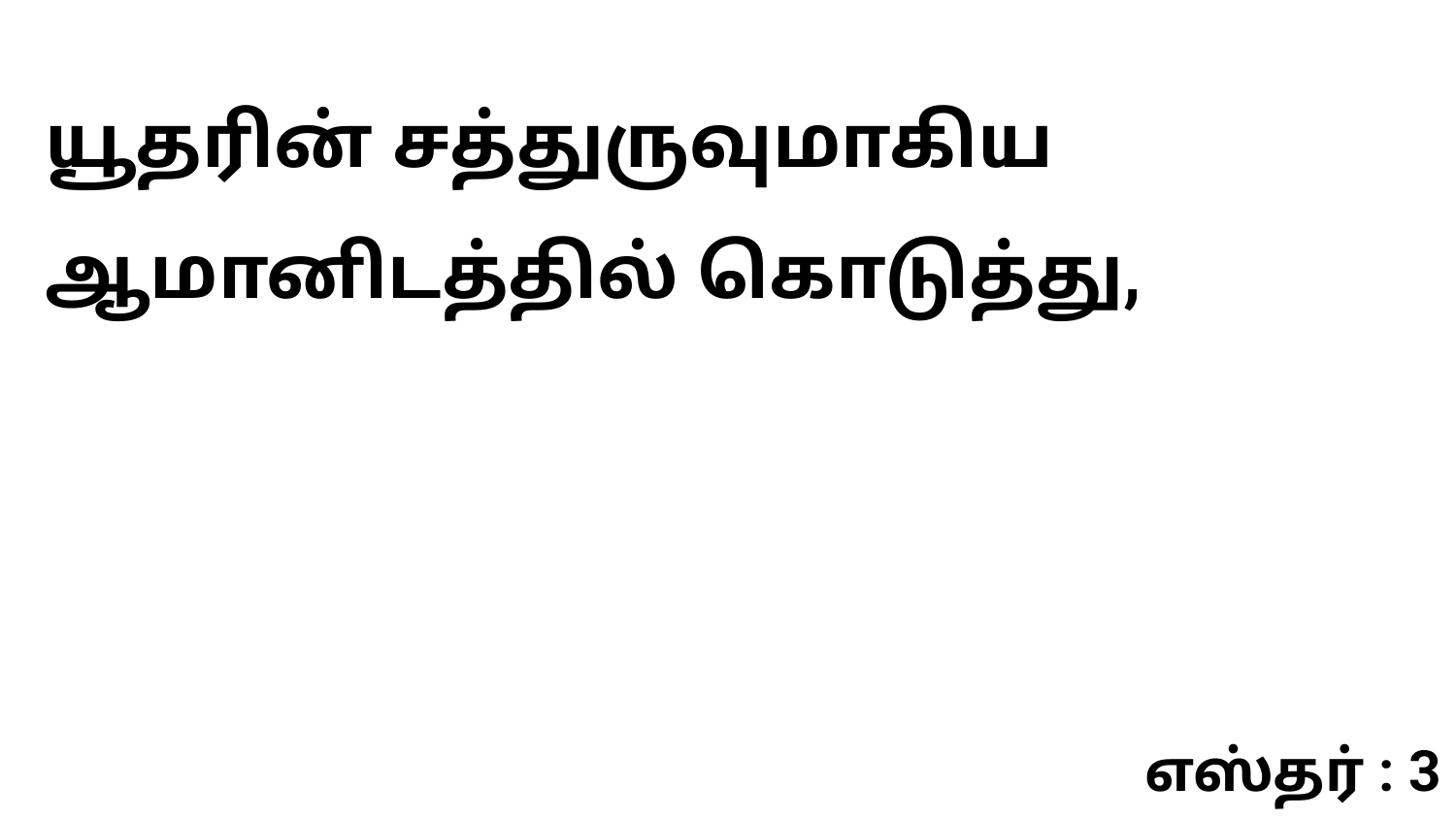

யூதரின் சத்துருவுமாகிய ஆமானிடத்தில் கொடுத்து,
எஸ்தர் : 3